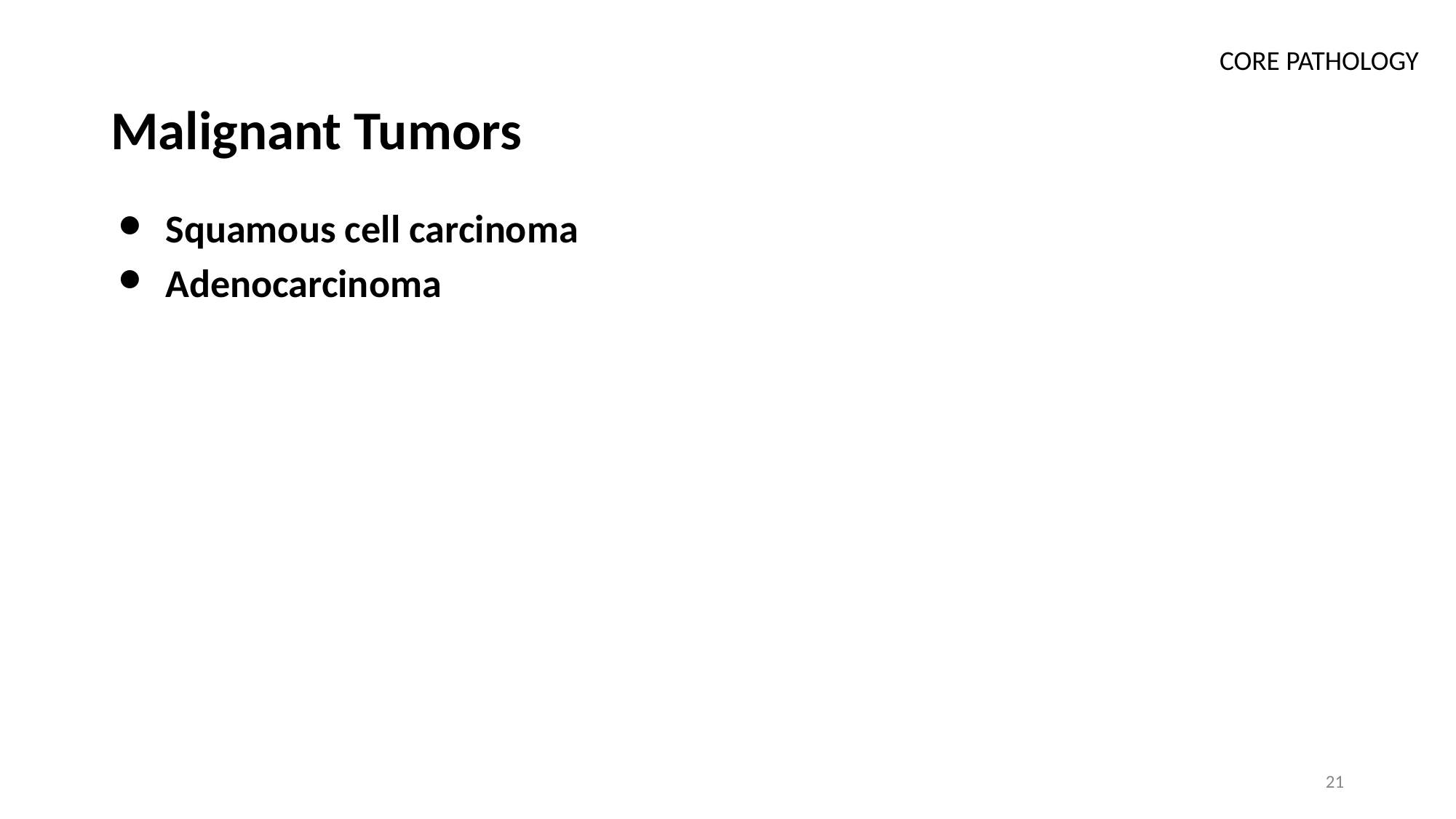

CORE PATHOLOGY
# Malignant Tumors
Squamous cell carcinoma
Adenocarcinoma
21